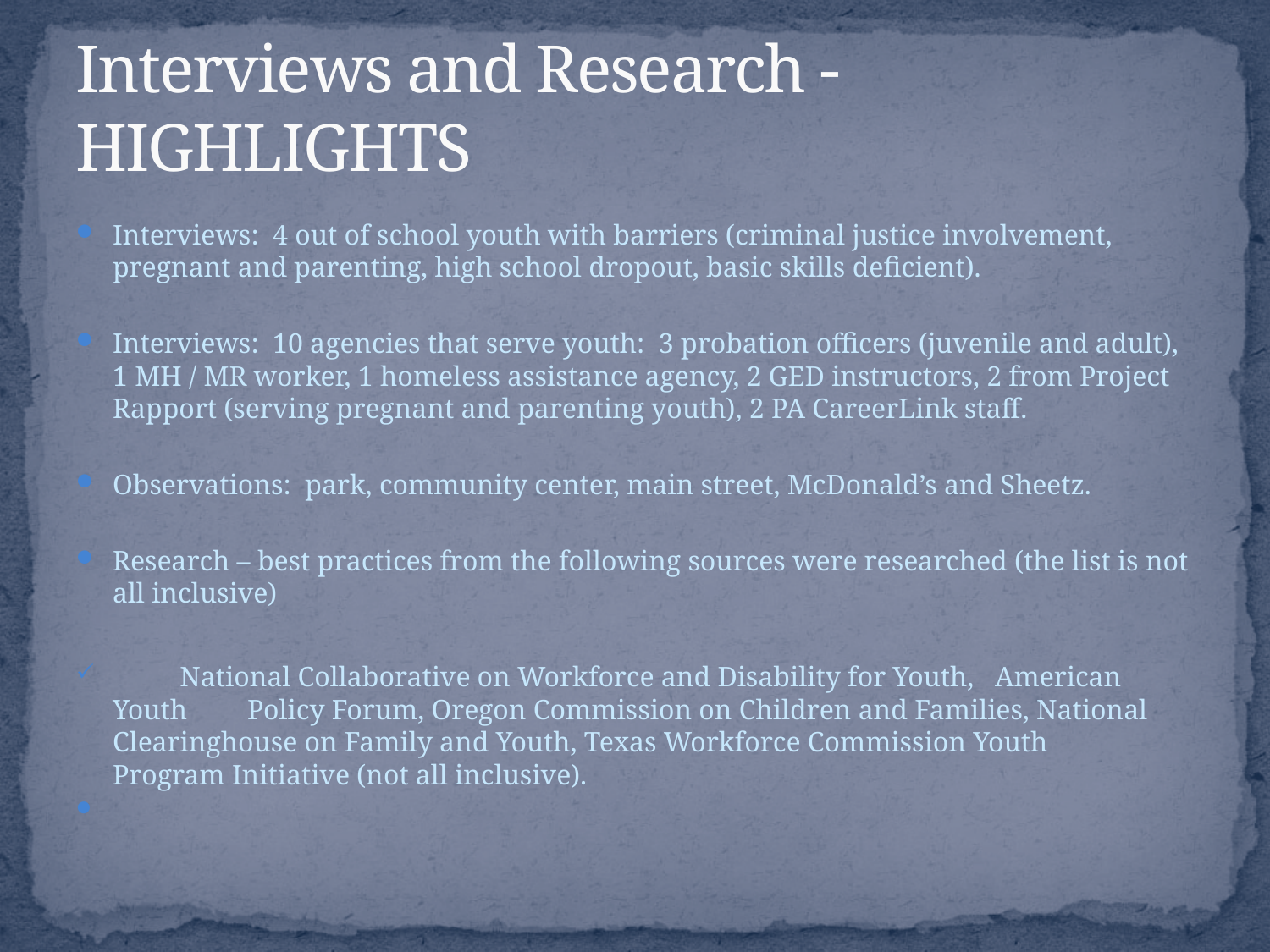

# Interviews and Research - Highlights
Interviews:  4 out of school youth with barriers (criminal justice involvement, pregnant and parenting, high school dropout, basic skills deficient).

Interviews:  10 agencies that serve youth:  3 probation officers (juvenile and adult), 1 MH / MR worker, 1 homeless assistance agency, 2 GED instructors, 2 from Project Rapport (serving pregnant and parenting youth), 2 PA CareerLink staff.

Observations:  park, community center, main street, McDonald’s and Sheetz.

Research – best practices from the following sources were researched (the list is not all inclusive)

	National Collaborative on Workforce and Disability for Youth,   American Youth 	Policy Forum, Oregon Commission on Children and Families, National 	Clearinghouse on Family and Youth, Texas Workforce Commission Youth 	Program Initiative (not all inclusive).